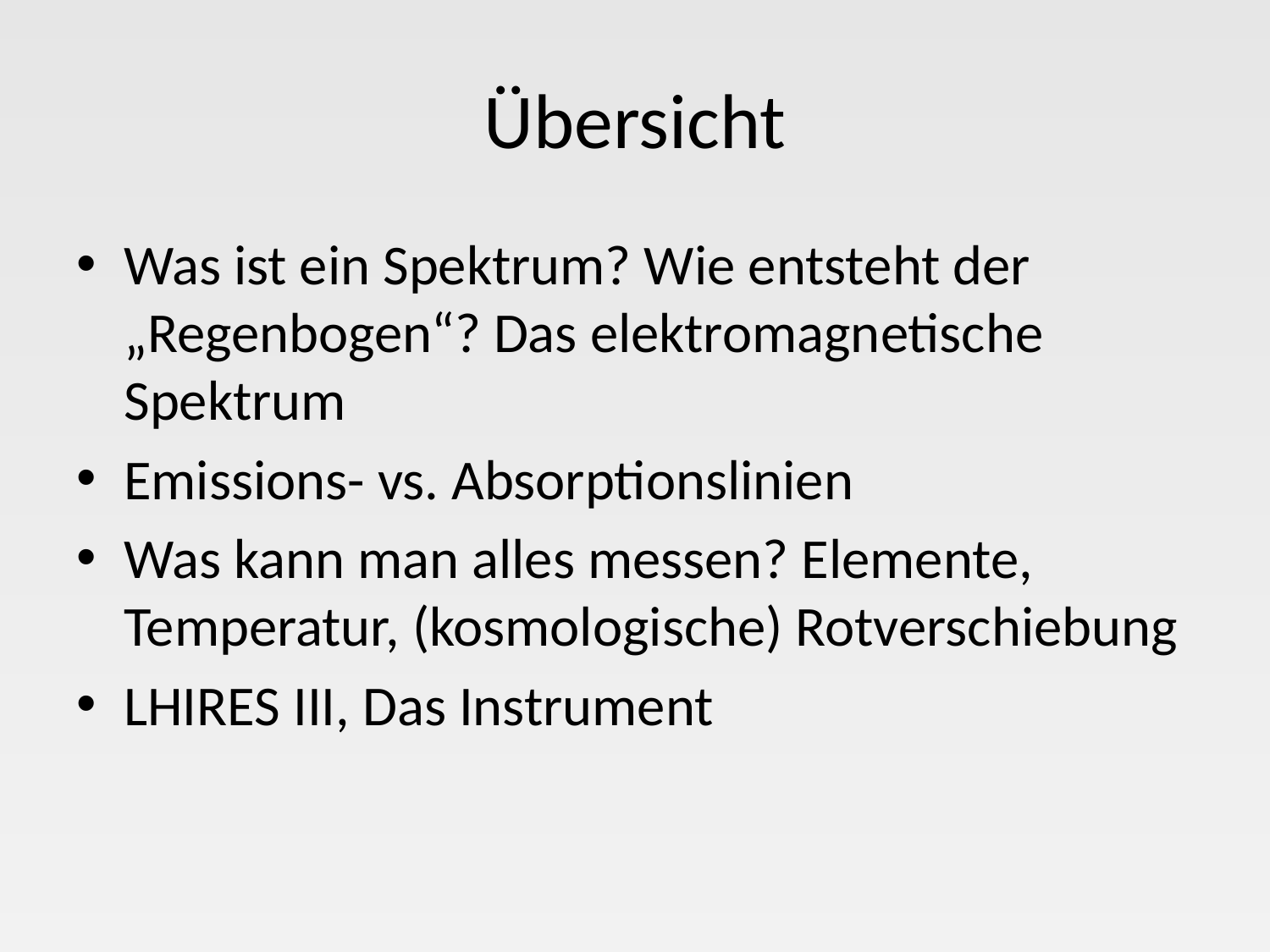

# Übersicht
Was ist ein Spektrum? Wie entsteht der „Regenbogen“? Das elektromagnetische Spektrum
Emissions- vs. Absorptionslinien
Was kann man alles messen? Elemente, Temperatur, (kosmologische) Rotverschiebung
LHIRES III, Das Instrument